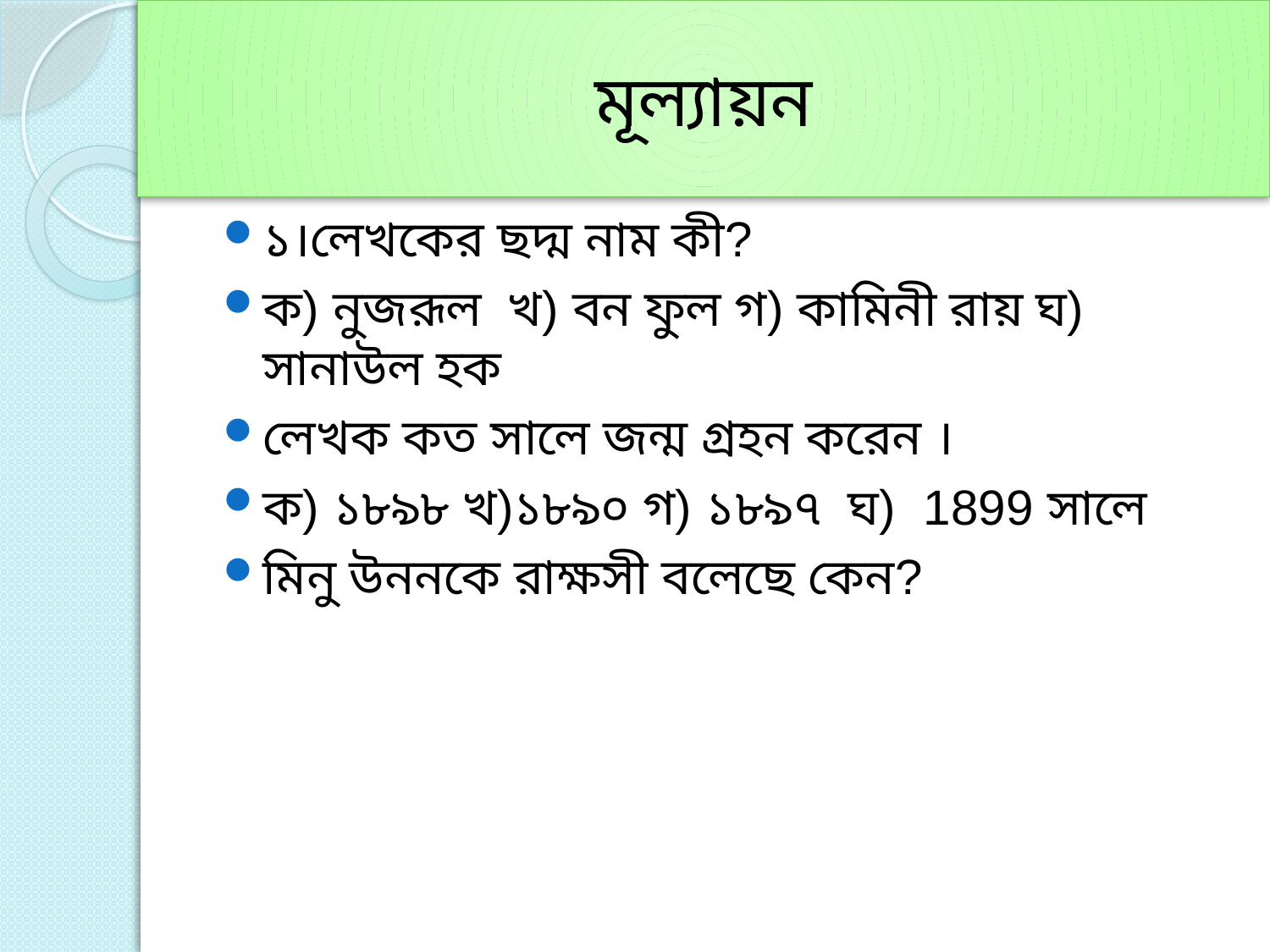

# মূল্যায়ন
১।লেখকের ছদ্ম নাম কী?
ক) নুজরূল  খ) বন ফুল গ) কামিনী রায় ঘ) সানাউল হক
লেখক কত সালে জন্ম গ্রহন করেন ।
ক) ১৮৯৮ খ)১৮৯০ গ) ১৮৯৭  ঘ)  1899 সালে
মিনু উননকে রাক্ষসী বলেছে কেন?